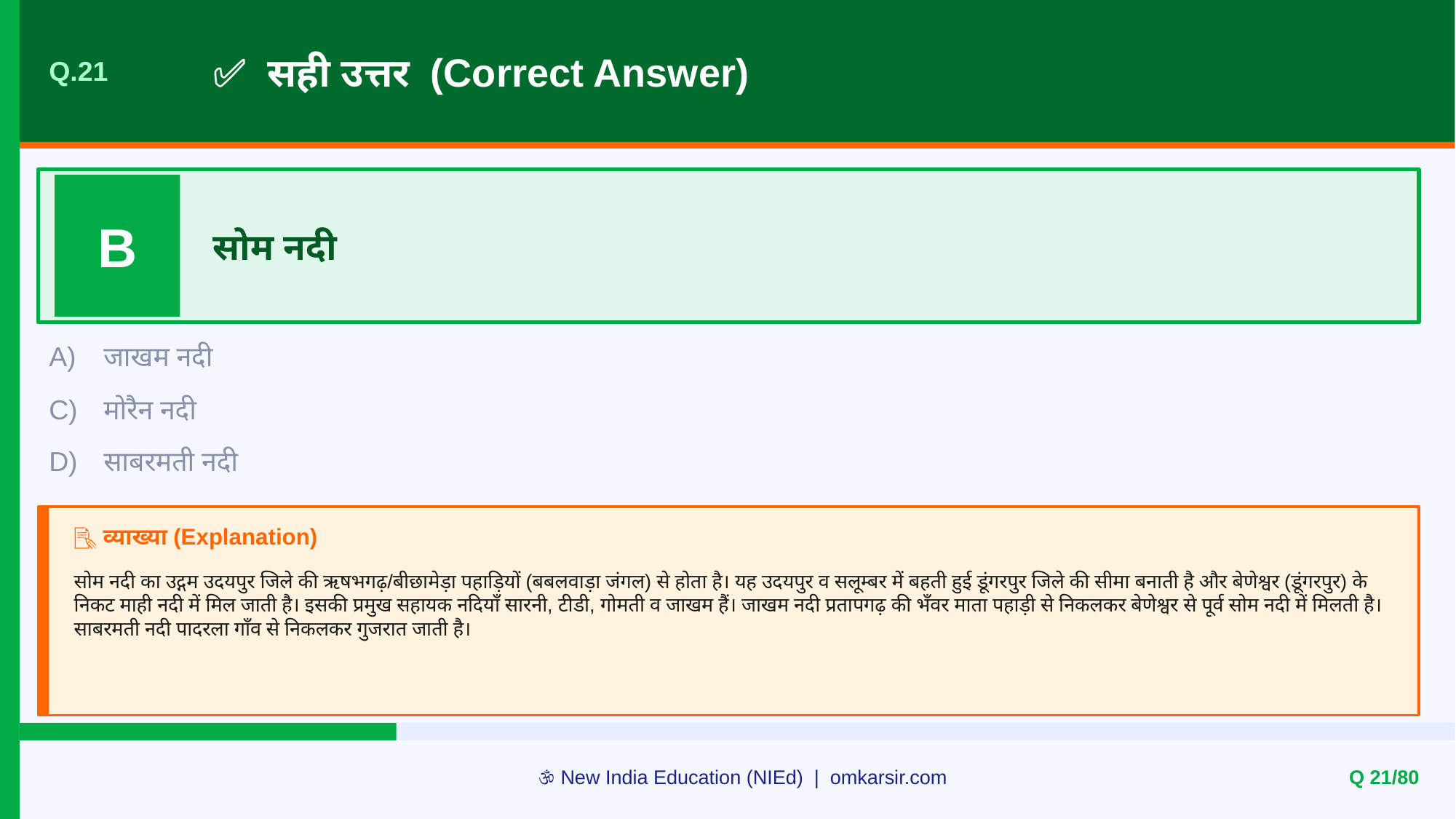

✅  सही उत्तर  (Correct Answer)
Q.21

B
सोम नदी
A)
जाखम नदी
C)
मोरैन नदी
D)
साबरमती नदी

📝 व्याख्या (Explanation)
सोम नदी का उद्गम उदयपुर जिले की ऋषभगढ़/बीछामेड़ा पहाड़ियों (बबलवाड़ा जंगल) से होता है। यह उदयपुर व सलूम्बर में बहती हुई डूंगरपुर जिले की सीमा बनाती है और बेणेश्वर (डूंगरपुर) के निकट माही नदी में मिल जाती है। इसकी प्रमुख सहायक नदियाँ सारनी, टीडी, गोमती व जाखम हैं। जाखम नदी प्रतापगढ़ की भँवर माता पहाड़ी से निकलकर बेणेश्वर से पूर्व सोम नदी में मिलती है। साबरमती नदी पादरला गाँव से निकलकर गुजरात जाती है।

🕉️ New India Education (NIEd)  |  omkarsir.com
Q 21/80